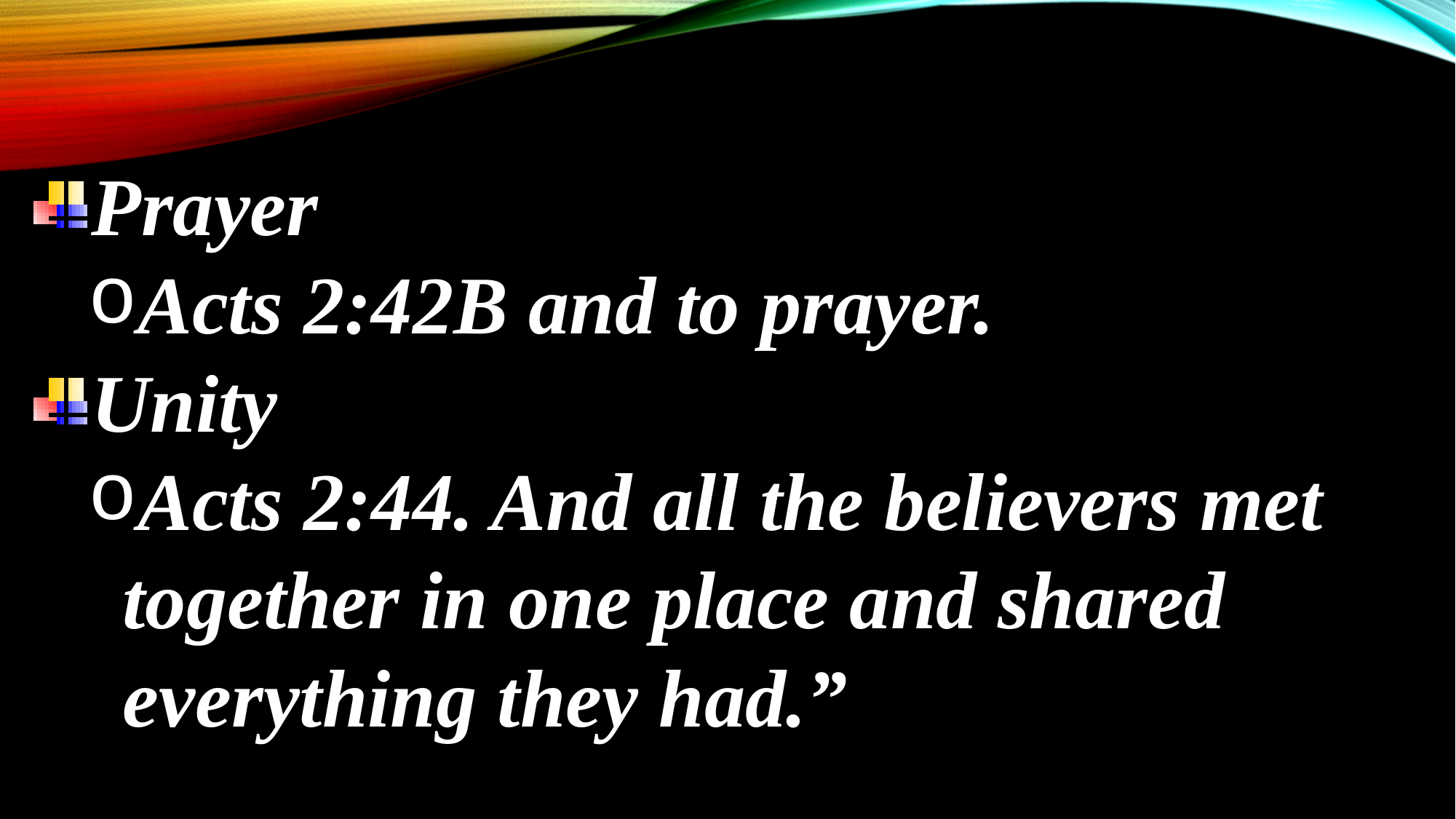

Prayer
Acts 2:42B and to prayer.
Unity
Acts 2:44. And all the believers met together in one place and shared everything they had.”